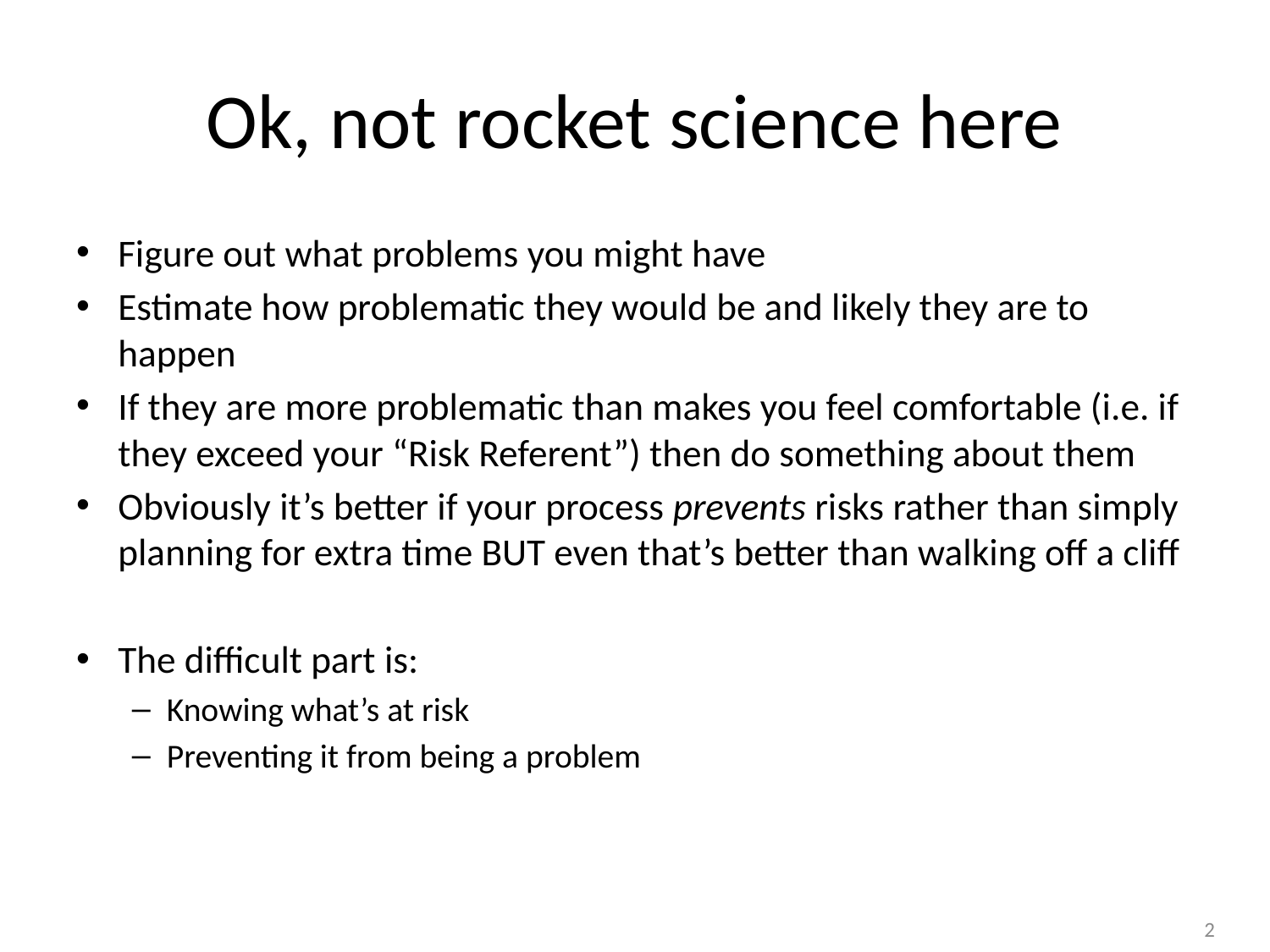

# Ok, not rocket science here
Figure out what problems you might have
Estimate how problematic they would be and likely they are to happen
If they are more problematic than makes you feel comfortable (i.e. if they exceed your “Risk Referent”) then do something about them
Obviously it’s better if your process prevents risks rather than simply planning for extra time BUT even that’s better than walking off a cliff

The difficult part is:
Knowing what’s at risk
Preventing it from being a problem